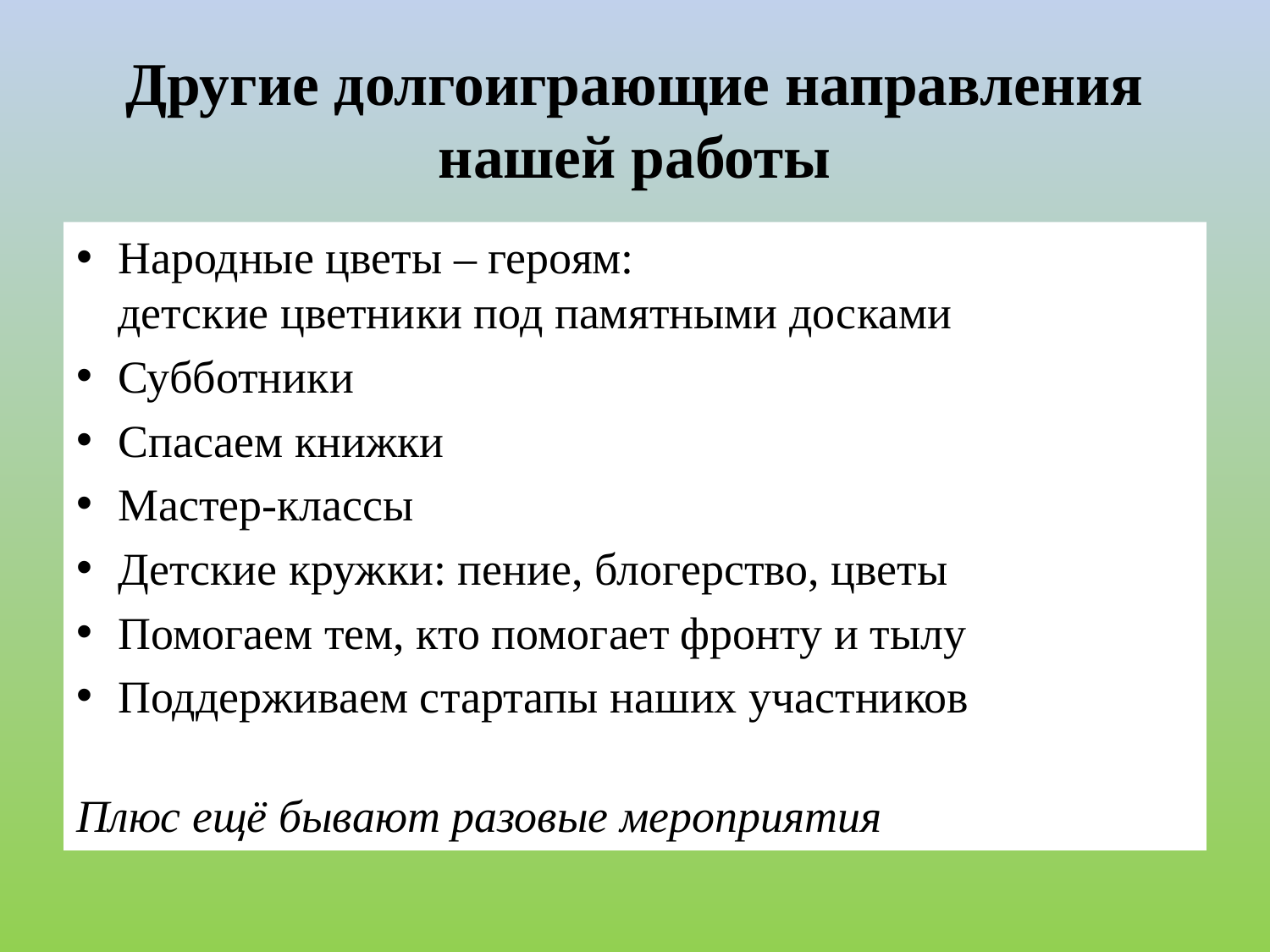

# Другие долгоиграющие направления нашей работы
Народные цветы – героям:
детские цветники под памятными досками
Субботники
Спасаем книжки
Мастер-классы
Детские кружки: пение, блогерство, цветы
Помогаем тем, кто помогает фронту и тылу
Поддерживаем стартапы наших участников
Плюс ещё бывают разовые мероприятия